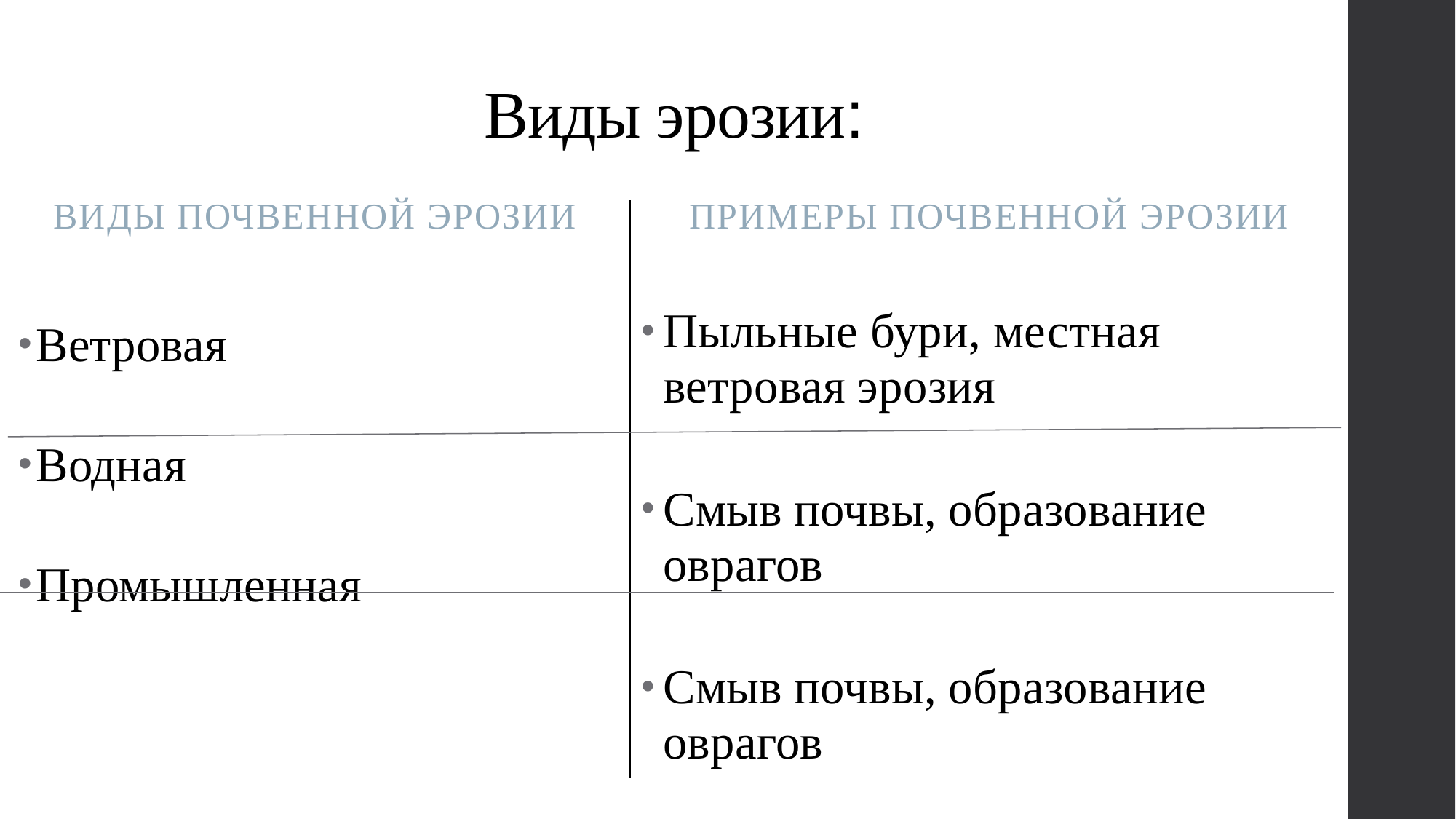

# Виды эрозии:
Виды почвенной эрозии
Примеры почвенной эрозии

Ветровая

Водная

Промышленная

Пыльные бури, местная ветровая эрозия

Смыв почвы, образование оврагов

Смыв почвы, образование оврагов